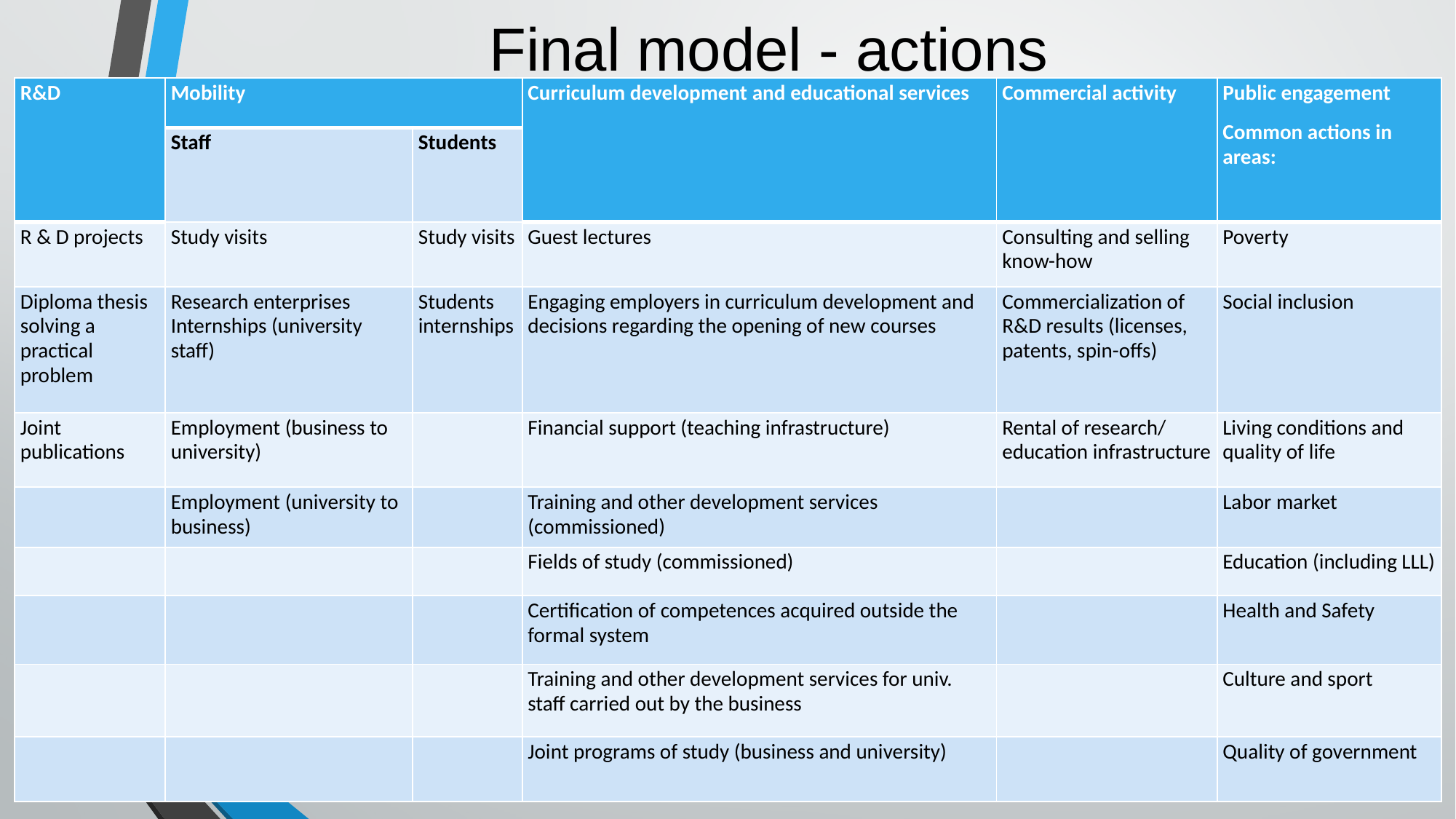

# Final model - actions
| R&D | Mobility |  | Curriculum development and educational services | Commercial activity | Public engagement Common actions in areas: |
| --- | --- | --- | --- | --- | --- |
|  | Staff | Students |  |  |  |
| R & D projects | Study visits | Study visits | Guest lectures | Consulting and selling know-how | Poverty |
| Diploma thesis solving a practical problem | Research enterprises Internships (university staff) | Students internships | Engaging employers in curriculum development and decisions regarding the opening of new courses | Commercialization of R&D results (licenses, patents, spin-offs) | Social inclusion |
| Joint publications | Employment (business to university) |  | Financial support (teaching infrastructure) | Rental of research/ education infrastructure | Living conditions and quality of life |
|  | Employment (university to business) |  | Training and other development services (commissioned) |  | Labor market |
|  |  |  | Fields of study (commissioned) |  | Education (including LLL) |
|  |  |  | Certification of competences acquired outside the formal system |  | Health and Safety |
|  |  |  | Training and other development services for univ. staff carried out by the business |  | Culture and sport |
|  |  |  | Joint programs of study (business and university) |  | Quality of government |